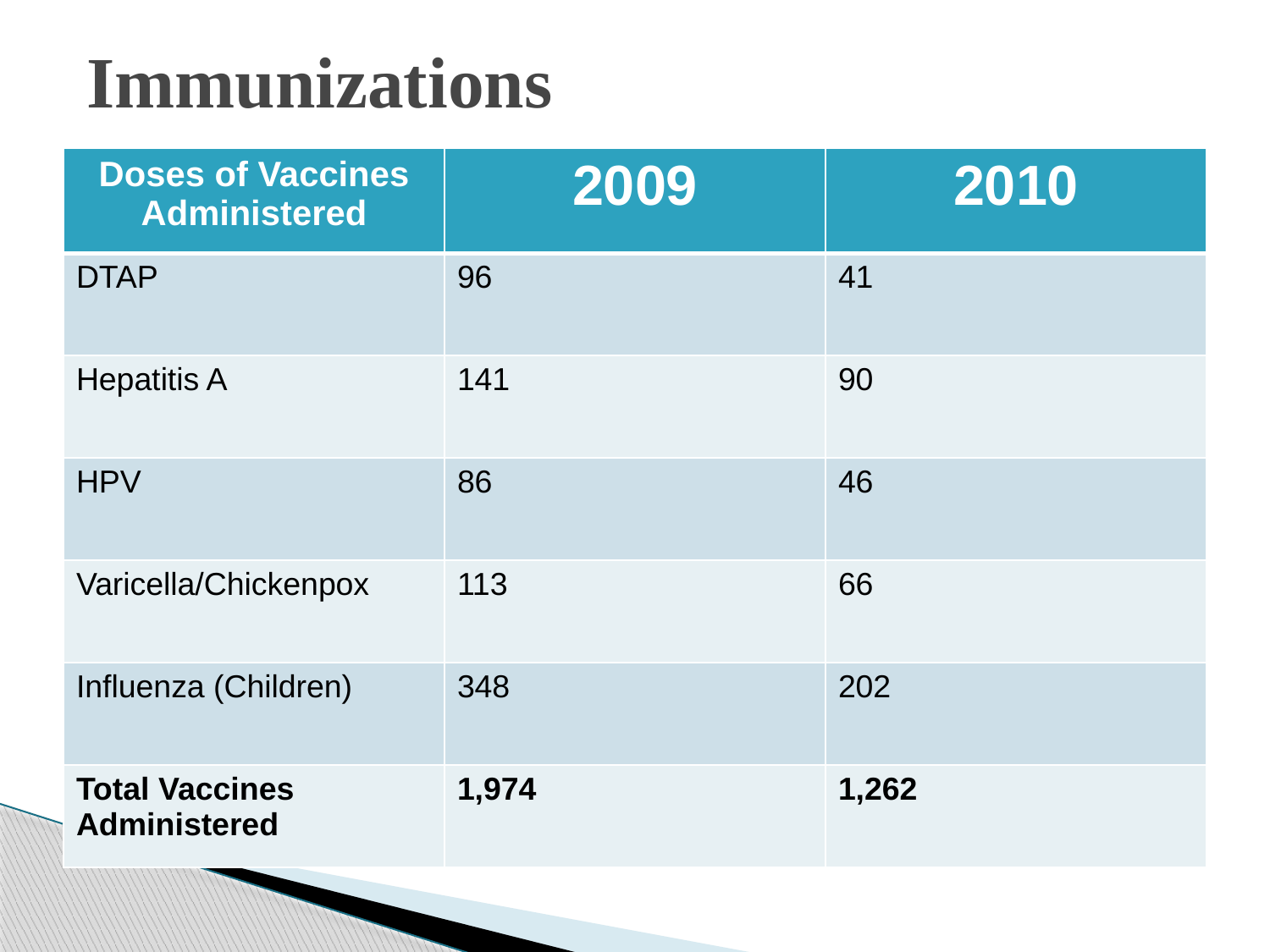

# Immunizations
| Doses of Vaccines Administered | 2009 | 2010 |
| --- | --- | --- |
| DTAP | 96 | 41 |
| Hepatitis A | 141 | 90 |
| HPV | 86 | 46 |
| Varicella/Chickenpox | 113 | 66 |
| Influenza (Children) | 348 | 202 |
| Total Vaccines Administered | 1,974 | 1,262 |